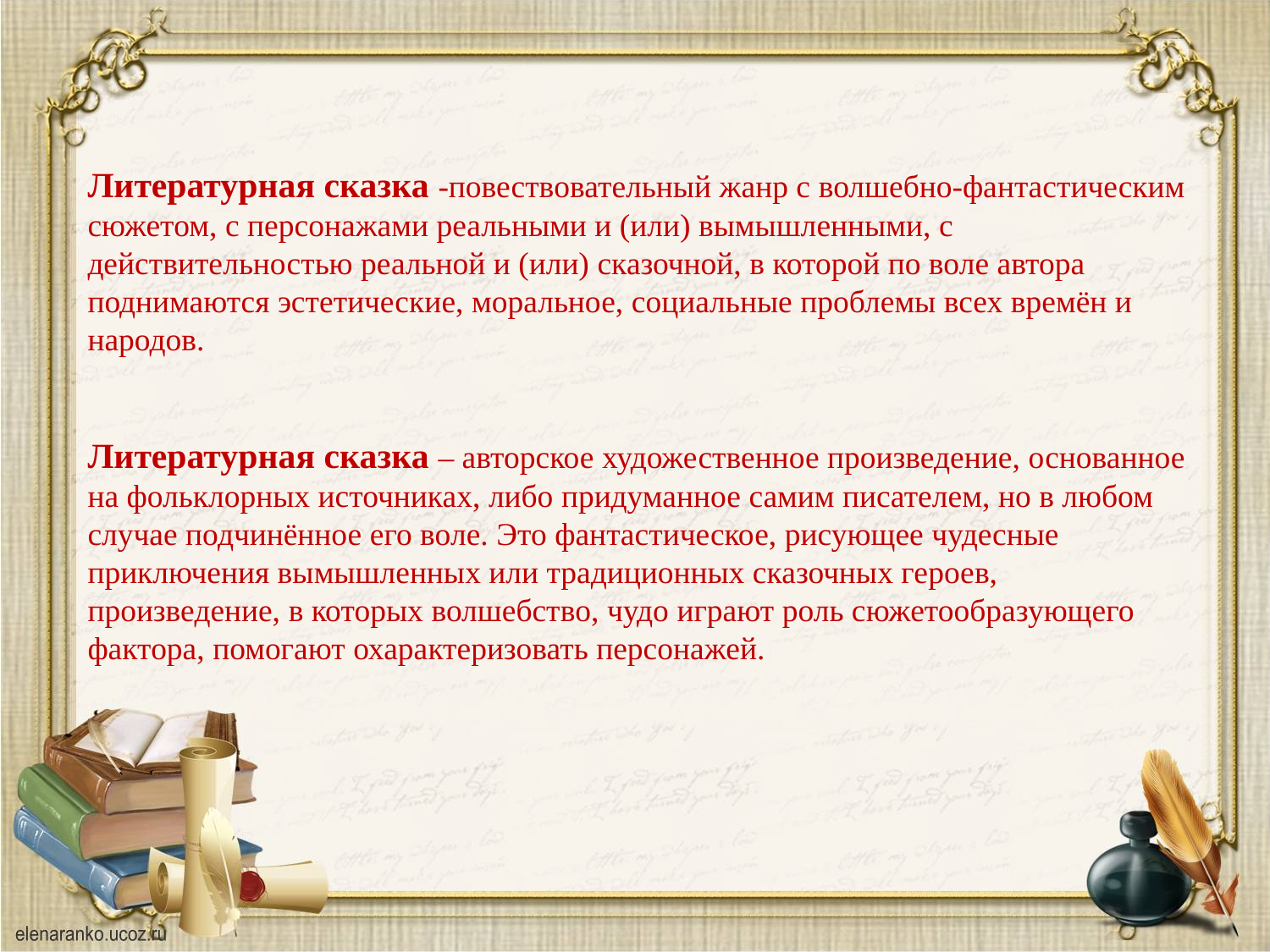

Литературная сказка -повествовательный жанр с волшебно-фантастическим сюжетом, с персонажами реальными и (или) вымышленными, с действительностью реальной и (или) сказочной, в которой по воле автора поднимаются эстетические, моральное, социальные проблемы всех времён и народов.

Литературная сказка – авторское художественное произведение, основанное на фольклорных источниках, либо придуманное самим писателем, но в любом случае подчинённое его воле. Это фантастическое, рисующее чудесные приключения вымышленных или традиционных сказочных героев, произведение, в которых волшебство, чудо играют роль сюжетообразующего фактора, помогают охарактеризовать персонажей.